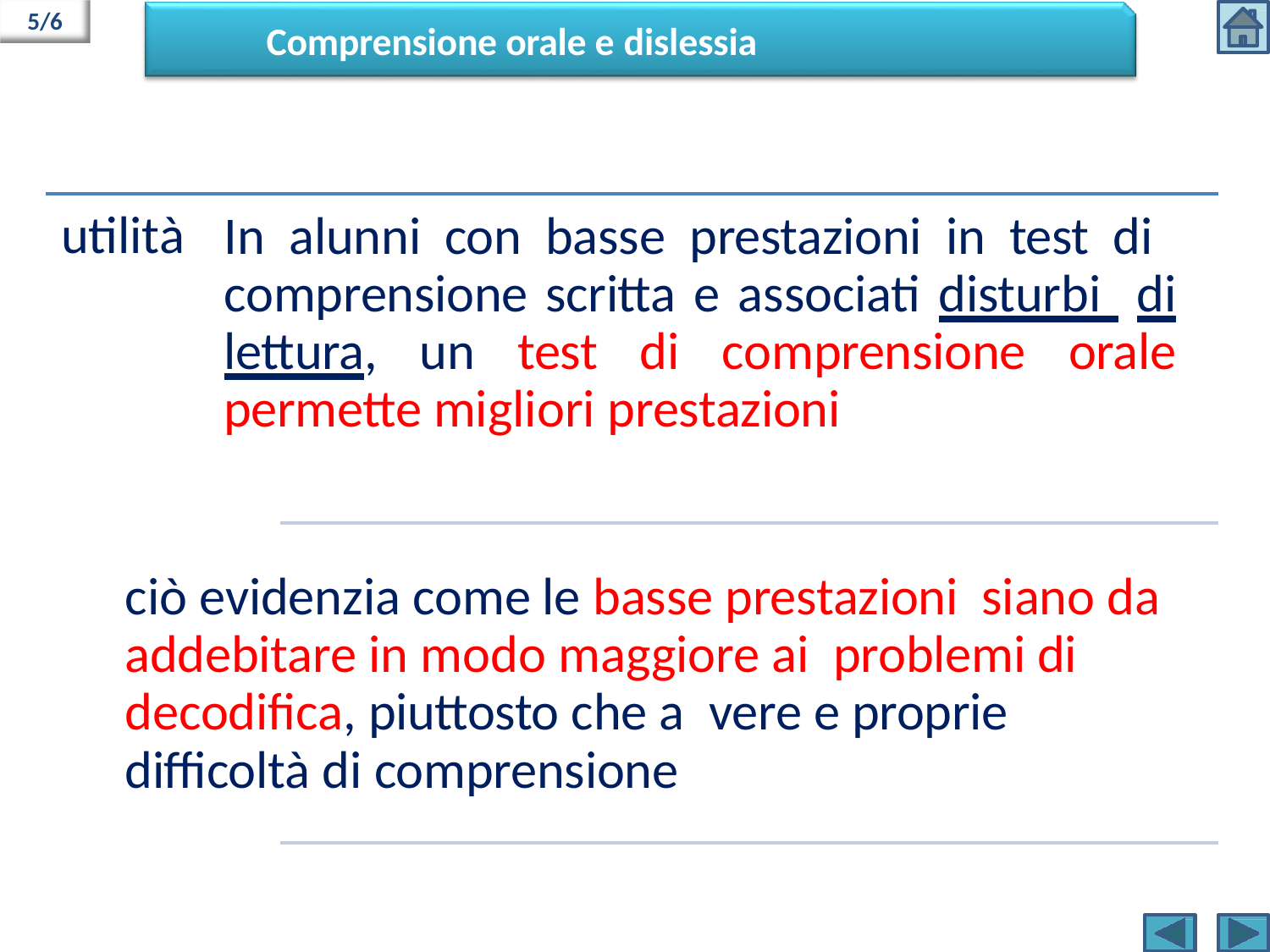

5/6
# Comprensione orale e dislessia

utilità
In alunni con basse prestazioni in test di  comprensione scritta e associati disturbi  di lettura, un test di comprensione orale permette migliori prestazioni

ciò evidenzia come le basse prestazioni  siano da addebitare in modo maggiore ai  problemi di decodifica, piuttosto che a  vere e proprie difficoltà di comprensione